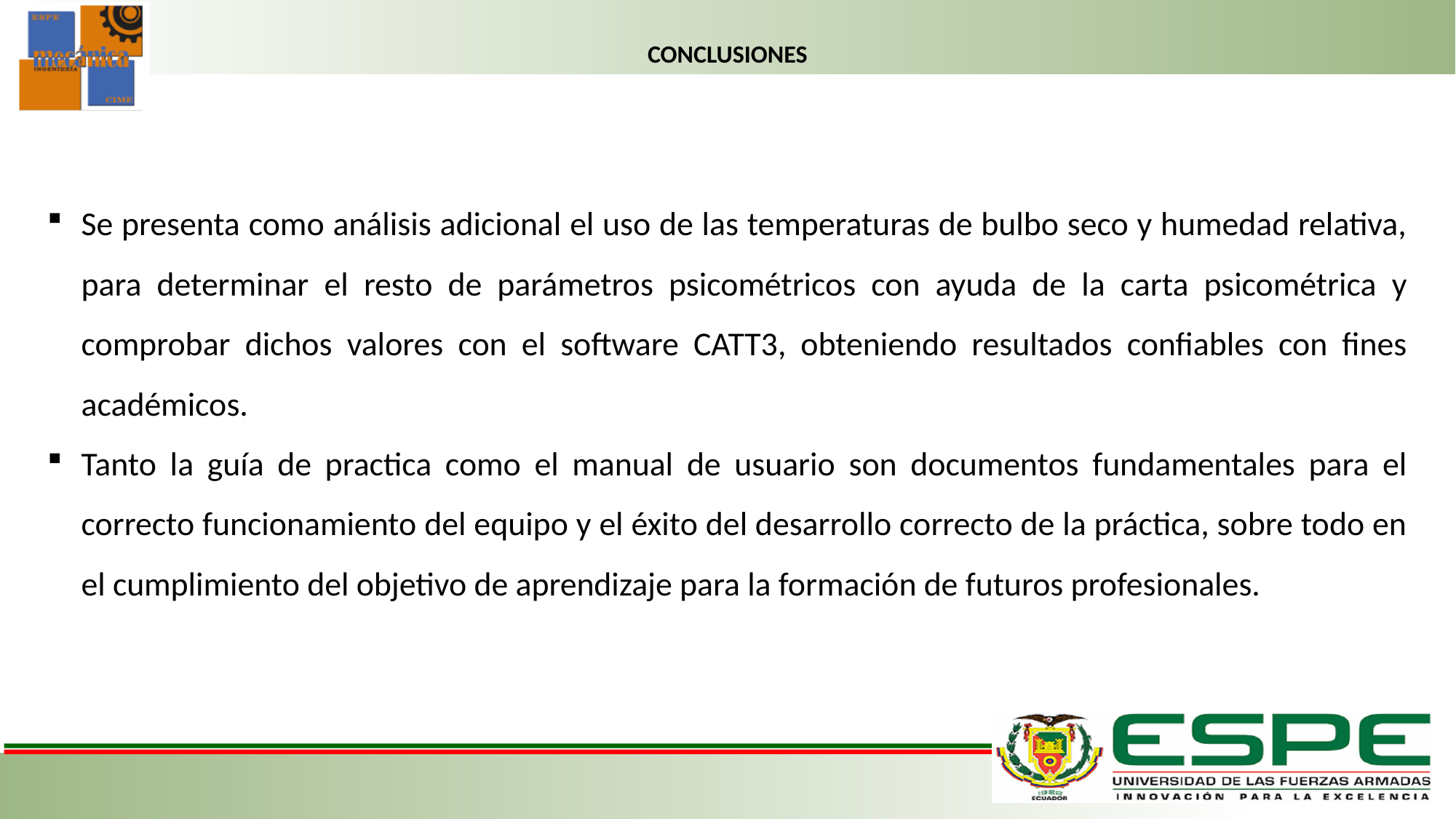

# CONCLUSIONES
Se presenta como análisis adicional el uso de las temperaturas de bulbo seco y humedad relativa, para determinar el resto de parámetros psicométricos con ayuda de la carta psicométrica y comprobar dichos valores con el software CATT3, obteniendo resultados confiables con fines académicos.
Tanto la guía de practica como el manual de usuario son documentos fundamentales para el correcto funcionamiento del equipo y el éxito del desarrollo correcto de la práctica, sobre todo en el cumplimiento del objetivo de aprendizaje para la formación de futuros profesionales.